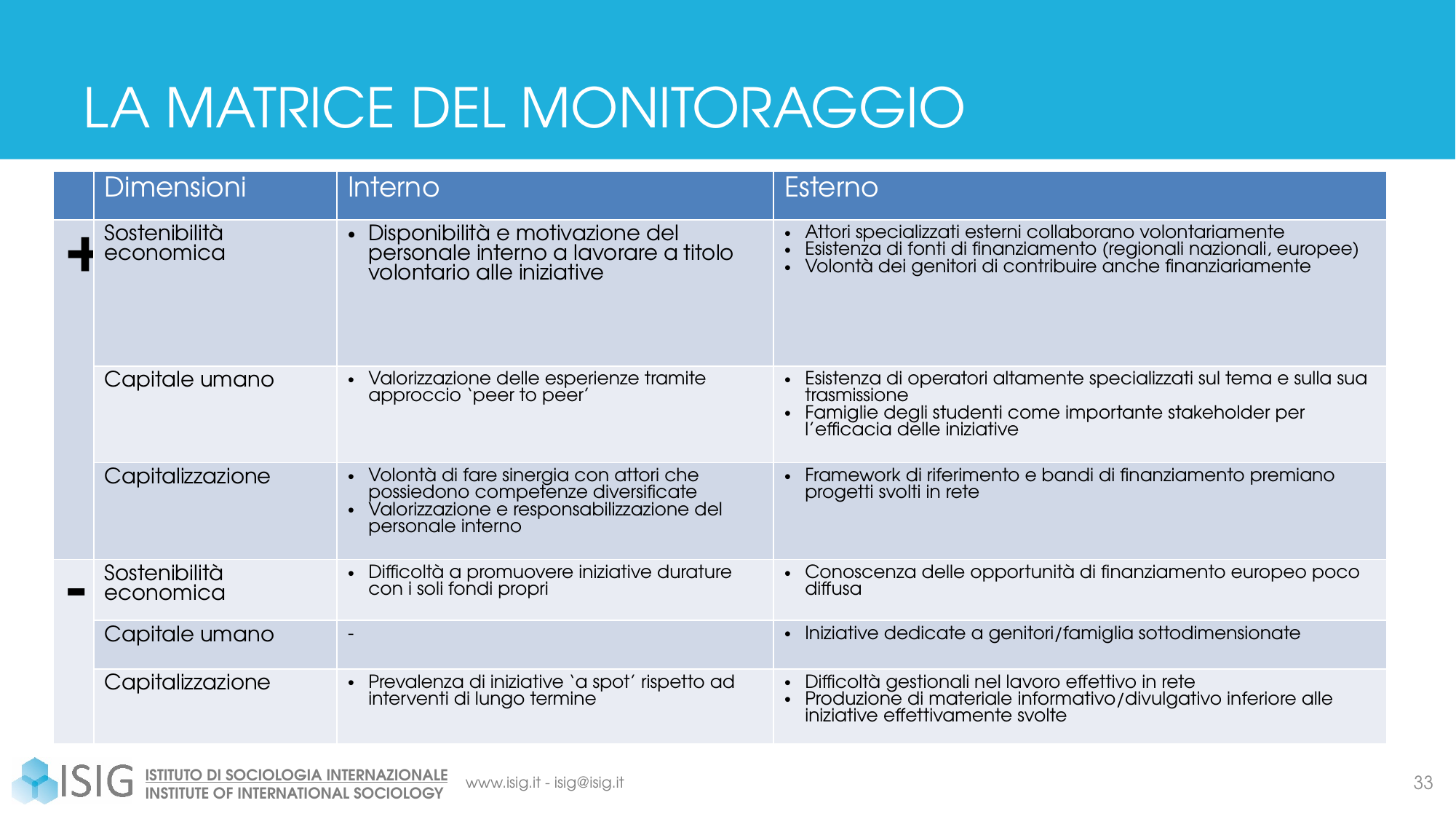

# LA MATRICE DEL MONITORAGGIO
|  | Dimensioni | Interno | Esterno |
| --- | --- | --- | --- |
| + | Sostenibilità economica | Disponibilità e motivazione del personale interno a lavorare a titolo volontario alle iniziative | Attori specializzati esterni collaborano volontariamente Esistenza di fonti di finanziamento (regionali nazionali, europee) Volontà dei genitori di contribuire anche finanziariamente |
|  | Capitale umano | Valorizzazione delle esperienze tramite approccio ‘peer to peer’ | Esistenza di operatori altamente specializzati sul tema e sulla sua trasmissione Famiglie degli studenti come importante stakeholder per l’efficacia delle iniziative |
|  | Capitalizzazione | Volontà di fare sinergia con attori che possiedono competenze diversificate Valorizzazione e responsabilizzazione del personale interno | Framework di riferimento e bandi di finanziamento premiano progetti svolti in rete |
| - | Sostenibilità economica | Difficoltà a promuovere iniziative durature con i soli fondi propri | Conoscenza delle opportunità di finanziamento europeo poco diffusa |
|  | Capitale umano | - | Iniziative dedicate a genitori/famiglia sottodimensionate |
|  | Capitalizzazione | Prevalenza di iniziative ‘a spot’ rispetto ad interventi di lungo termine | Difficoltà gestionali nel lavoro effettivo in rete Produzione di materiale informativo/divulgativo inferiore alle iniziative effettivamente svolte |
33